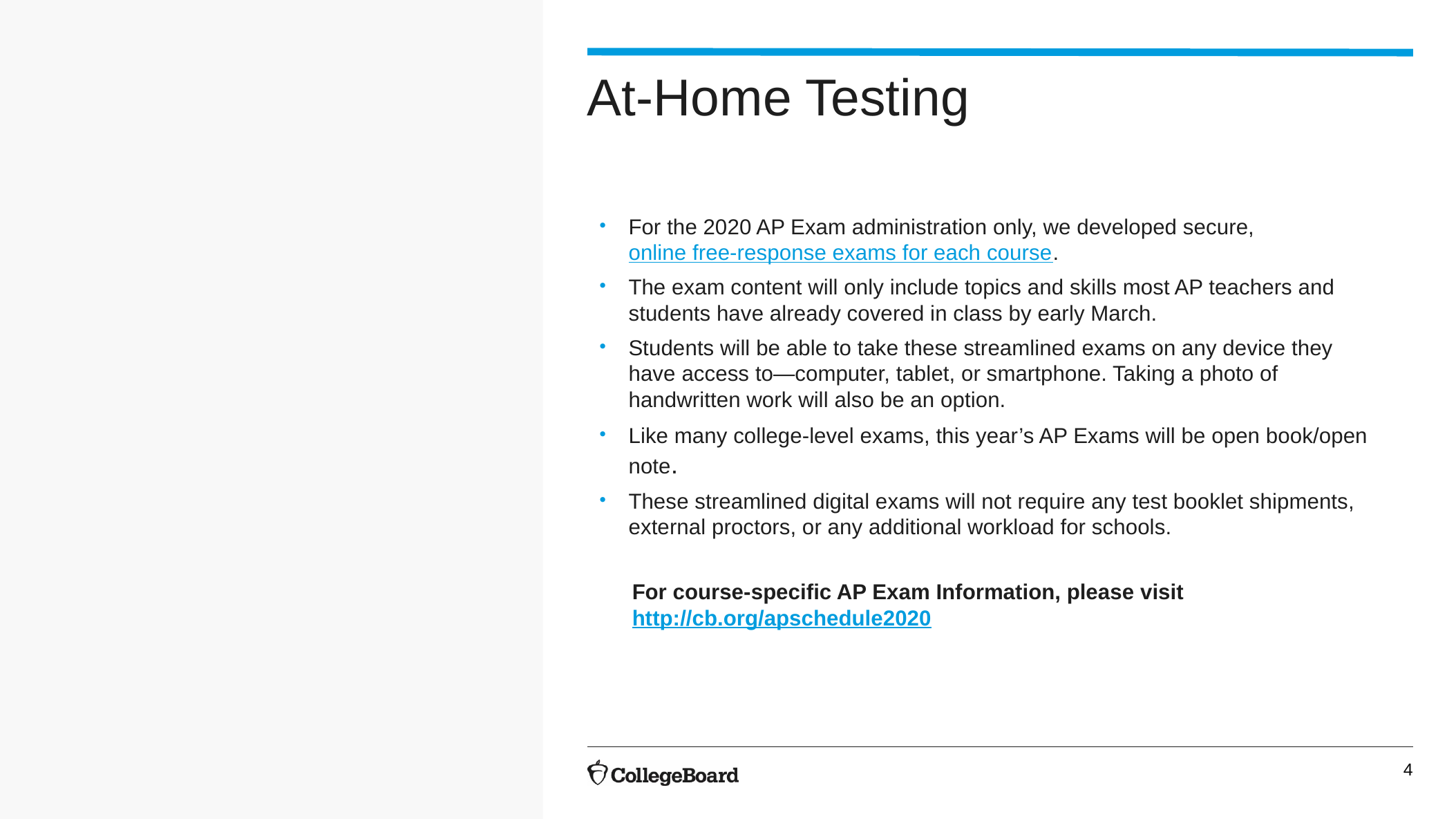

# At-Home Testing
For the 2020 AP Exam administration only, we developed secure, online free-response exams for each course.
The exam content will only include topics and skills most AP teachers and students have already covered in class by early March.
Students will be able to take these streamlined exams on any device they have access to—computer, tablet, or smartphone. Taking a photo of handwritten work will also be an option.
Like many college-level exams, this year’s AP Exams will be open book/open note.
These streamlined digital exams will not require any test booklet shipments, external proctors, or any additional workload for schools.

For course-specific AP Exam Information, please visit http://cb.org/apschedule2020